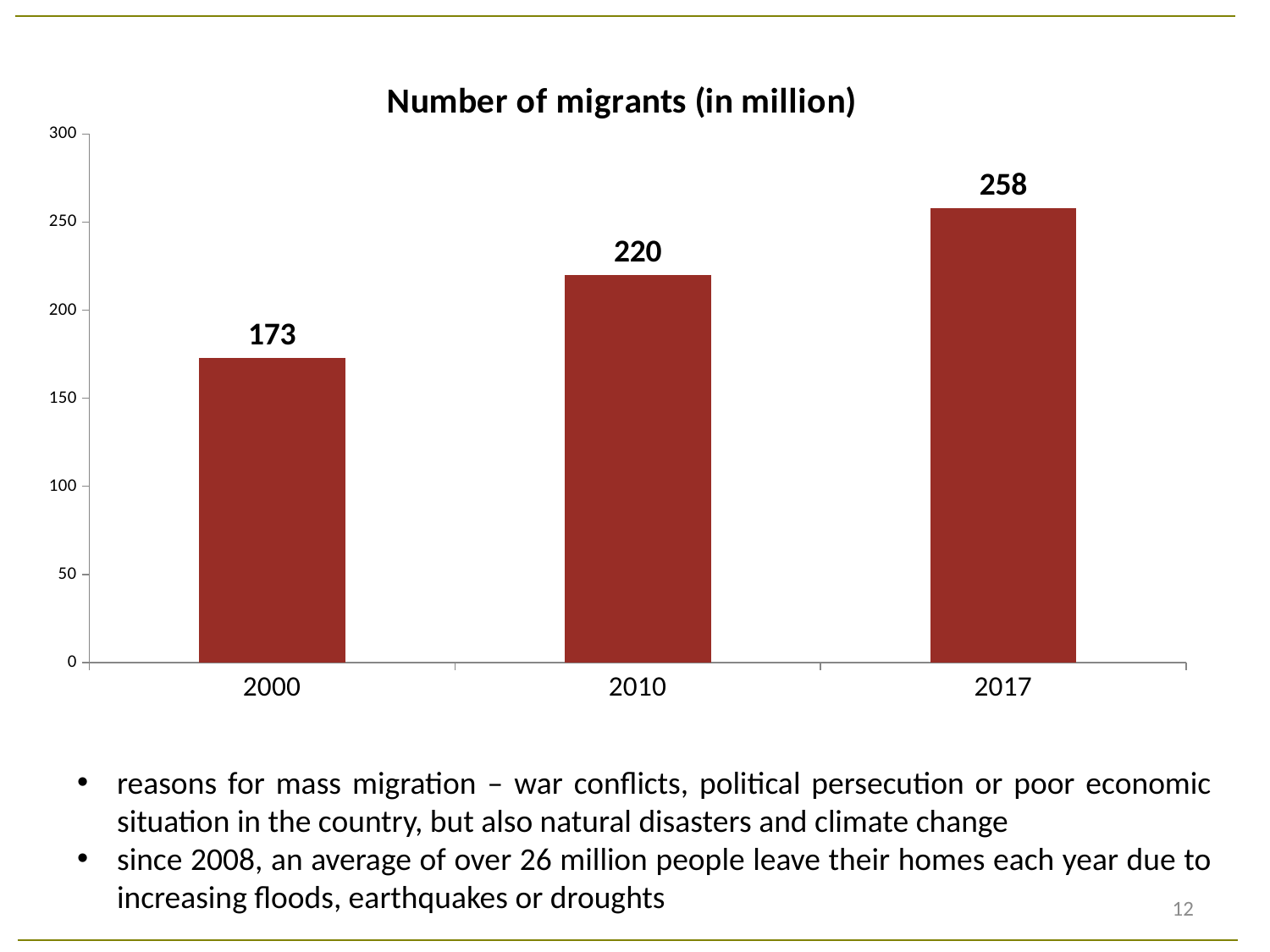

### Chart: Number of migrants (in million)

| Category | počet migrantů (v milionech) |
|---|---|
| 2000 | 173.0 |
| 2010 | 220.0 |
| 2017 | 258.0 |
reasons for mass migration – war conflicts, political persecution or poor economic situation in the country, but also natural disasters and climate change
since 2008, an average of over 26 million people leave their homes each year due to increasing floods, earthquakes or droughts
12